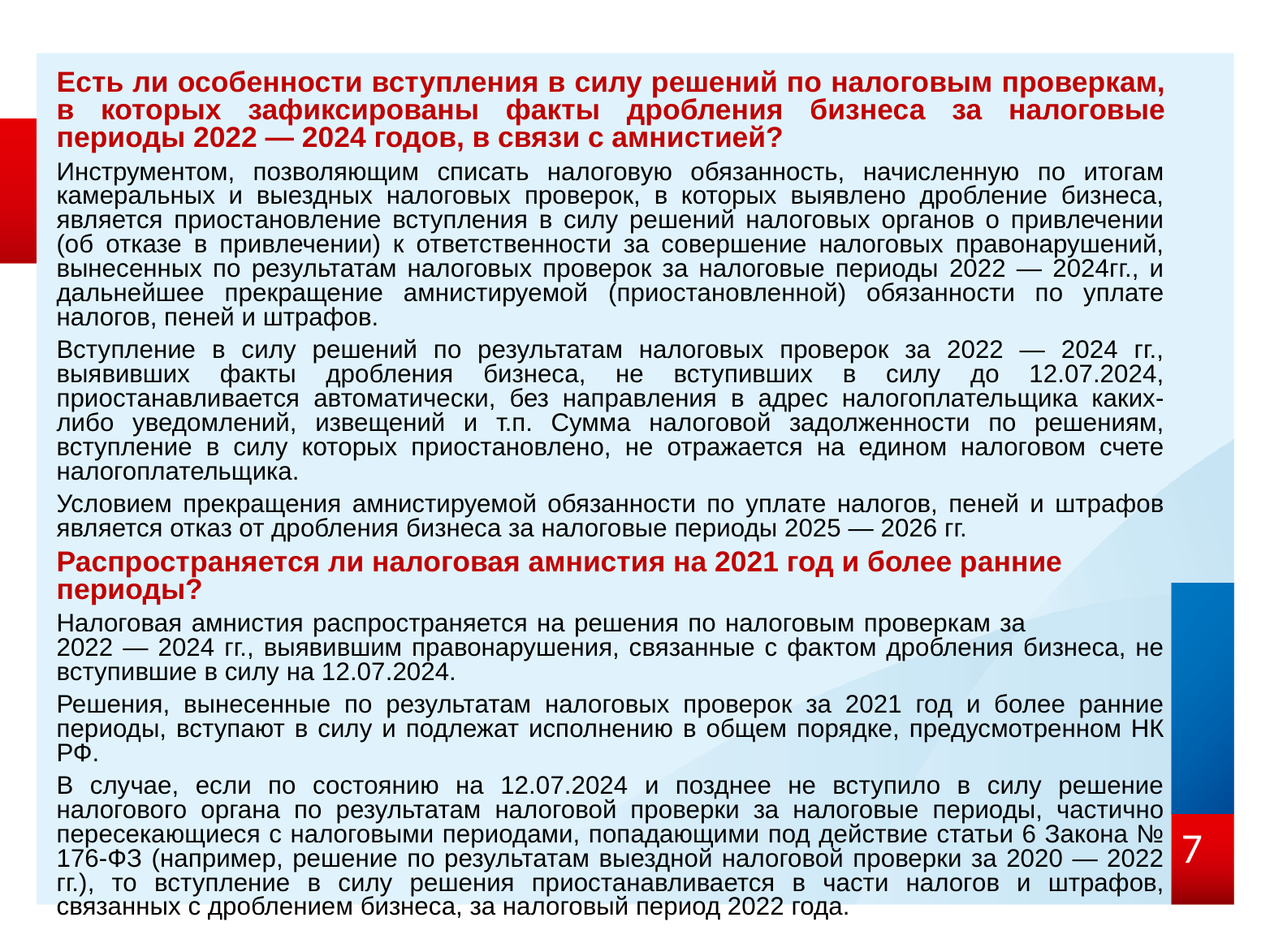

Есть ли особенности вступления в силу решений по налоговым проверкам, в которых зафиксированы факты дробления бизнеса за налоговые периоды 2022 — 2024 годов, в связи с амнистией?

Инструментом, позволяющим списать налоговую обязанность, начисленную по итогам камеральных и выездных налоговых проверок, в которых выявлено дробление бизнеса, является приостановление вступления в силу решений налоговых органов о привлечении (об отказе в привлечении) к ответственности за совершение налоговых правонарушений, вынесенных по результатам налоговых проверок за налоговые периоды 2022 — 2024гг., и дальнейшее прекращение амнистируемой (приостановленной) обязанности по уплате налогов, пеней и штрафов.

Вступление в силу решений по результатам налоговых проверок за 2022 — 2024 гг., выявивших факты дробления бизнеса, не вступивших в силу до 12.07.2024, приостанавливается автоматически, без направления в адрес налогоплательщика каких-либо уведомлений, извещений и т.п. Сумма налоговой задолженности по решениям, вступление в силу которых приостановлено, не отражается на едином налоговом счете налогоплательщика.

Условием прекращения амнистируемой обязанности по уплате налогов, пеней и штрафов является отказ от дробления бизнеса за налоговые периоды 2025 — 2026 гг.

Распространяется ли налоговая амнистия на 2021 год и более ранние периоды?

Налоговая амнистия распространяется на решения по налоговым проверкам за                2022 — 2024 гг., выявившим правонарушения, связанные с фактом дробления бизнеса, не вступившие в силу на 12.07.2024.

Решения, вынесенные по результатам налоговых проверок за 2021 год и более ранние периоды, вступают в силу и подлежат исполнению в общем порядке, предусмотренном НК РФ.

В случае, если по состоянию на 12.07.2024 и позднее не вступило в силу решение налогового органа по результатам налоговой проверки за налоговые периоды, частично пересекающиеся с налоговыми периодами, попадающими под действие статьи 6 Закона № 176-ФЗ (например, решение по результатам выездной налоговой проверки за 2020 — 2022 гг.), то вступление в силу решения приостанавливается в части налогов и штрафов, связанных с дроблением бизнеса, за налоговый период 2022 года.
7